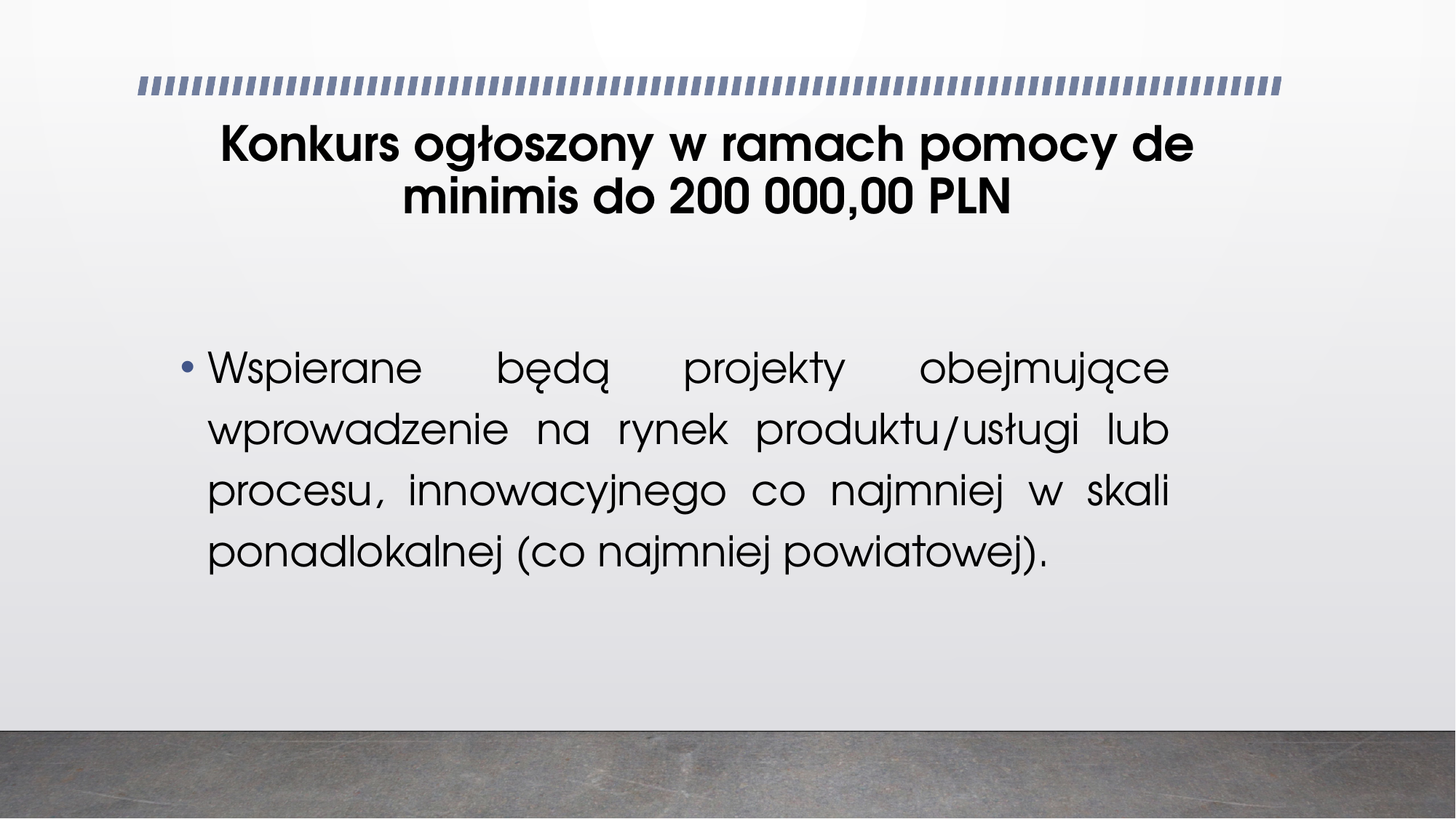

# Konkurs ogłoszony w ramach pomocy de minimis do 200 000,00 PLN

Wspierane będą projekty obejmujące wprowadzenie na rynek produktu/usługi lub procesu, innowacyjnego co najmniej w skali ponadlokalnej (co najmniej powiatowej).